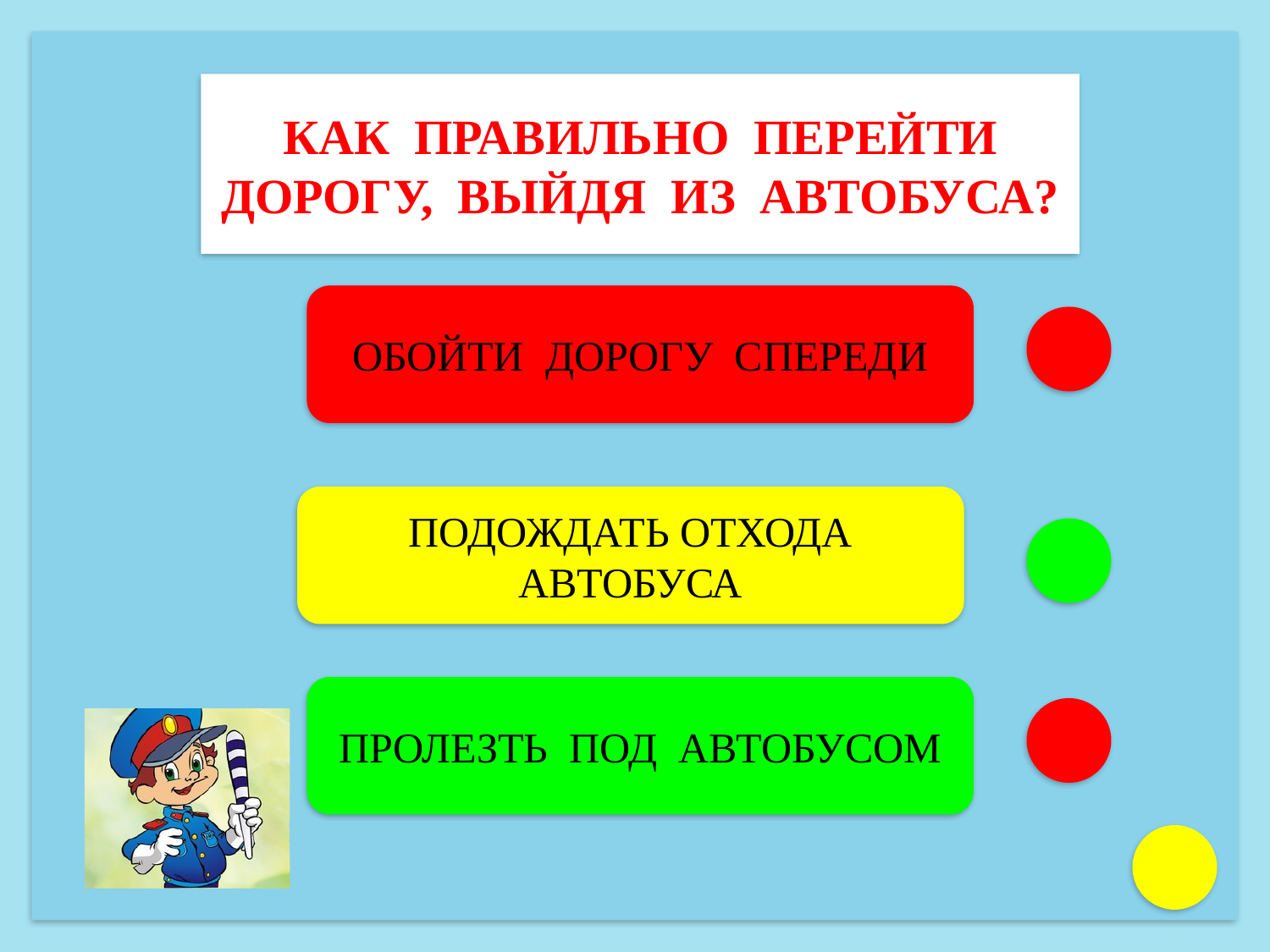

КАК  ПРАВИЛЬНО  ПЕРЕЙТИ ДОРОГУ,  ВЫЙДЯ  ИЗ  АВТОБУСА?
ОБОЙТИ  ДОРОГУ  СПЕРЕДИ

ПОДОЖДАТЬ ОТХОДА АВТОБУСА

ПРОЛЕЗТЬ  ПОД  АВТОБУСОМ